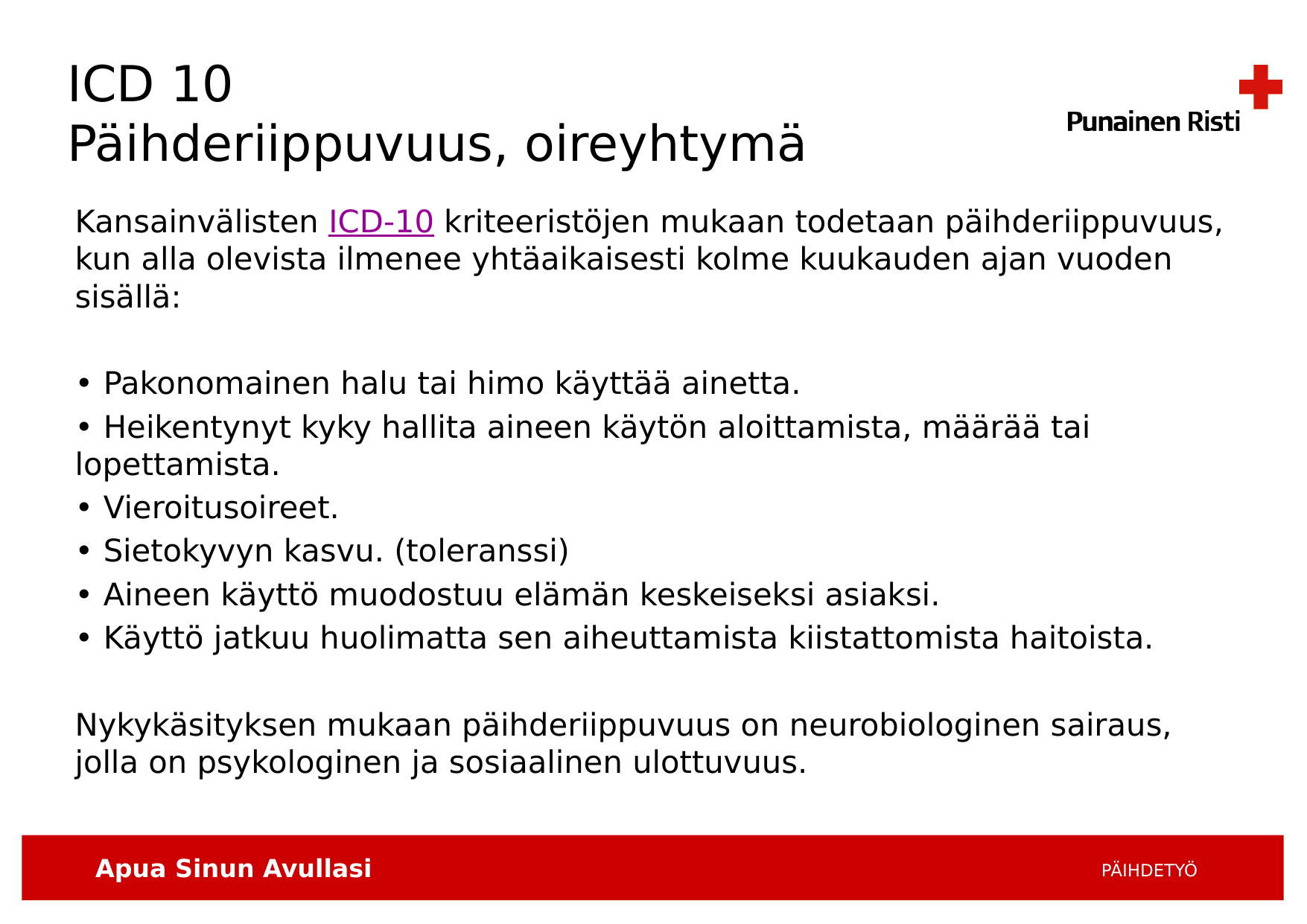

# ICD 10 Päihderiippuvuus, oireyhtymä
Kansainvälisten ICD-10 kriteeristöjen mukaan todetaan päihderiippuvuus, kun alla olevista ilmenee yhtäaikaisesti kolme kuukauden ajan vuoden sisällä:

• Pakonomainen halu tai himo käyttää ainetta.
• Heikentynyt kyky hallita aineen käytön aloittamista, määrää tai lopettamista.
• Vieroitusoireet.
• Sietokyvyn kasvu. (toleranssi)
• Aineen käyttö muodostuu elämän keskeiseksi asiaksi.
• Käyttö jatkuu huolimatta sen aiheuttamista kiistattomista haitoista.

Nykykäsityksen mukaan päihderiippuvuus on neurobiologinen sairaus, jolla on psykologinen ja sosiaalinen ulottuvuus.